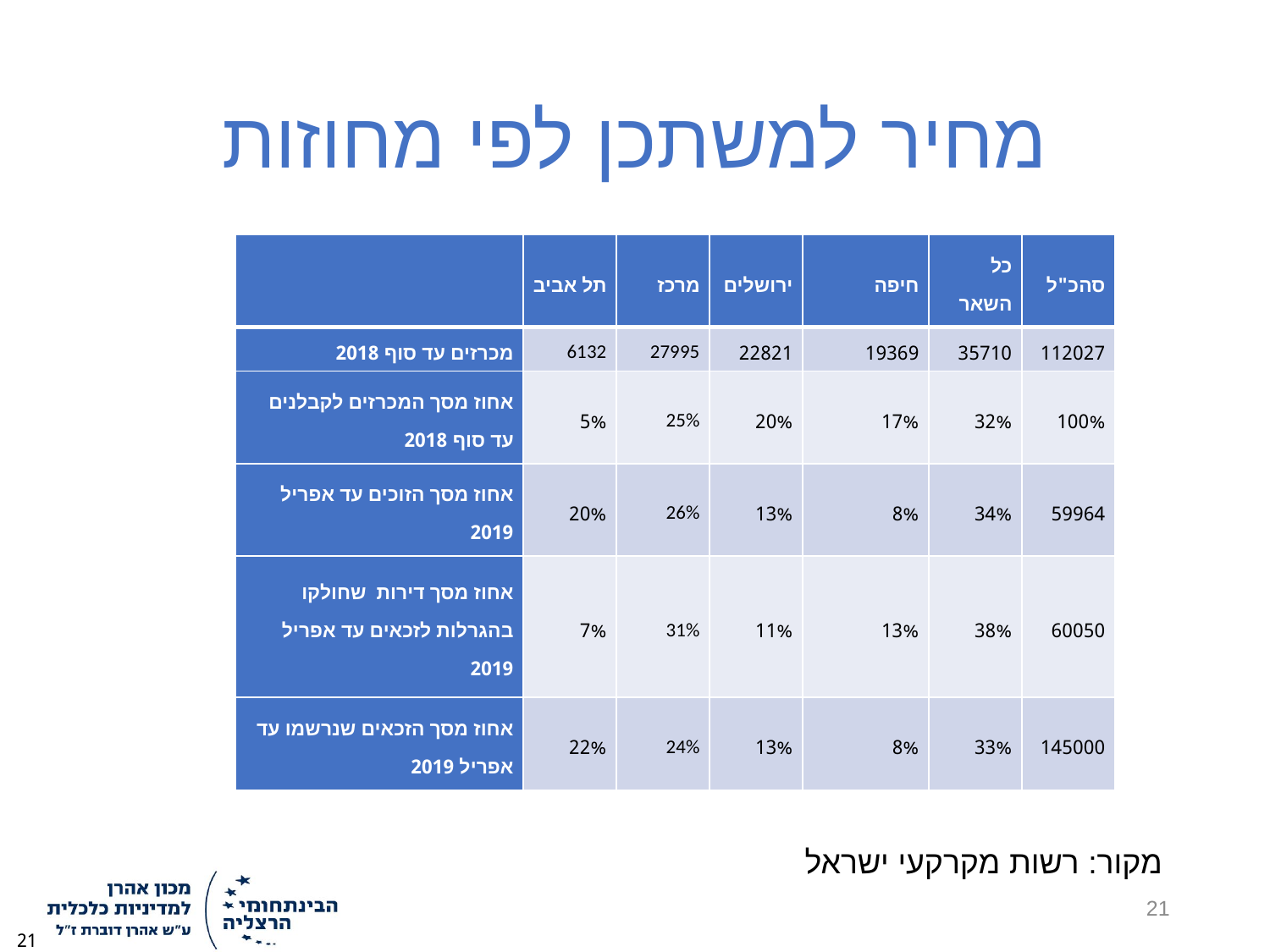

# מחיר למשתכן לפי מחוזות
|  | תל אביב | מרכז | ירושלים | חיפה | כל השאר | סהכ"ל |
| --- | --- | --- | --- | --- | --- | --- |
| מכרזים עד סוף 2018 | 6132 | 27995 | 22821 | 19369 | 35710 | 112027 |
| אחוז מסך המכרזים לקבלנים עד סוף 2018 | 5% | 25% | 20% | 17% | 32% | 100% |
| אחוז מסך הזוכים עד אפריל 2019 | 20% | 26% | 13% | 8% | 34% | 59964 |
| אחוז מסך דירות שחולקו בהגרלות לזכאים עד אפריל 2019 | 7% | 31% | 11% | 13% | 38% | 60050 |
| אחוז מסך הזכאים שנרשמו עד אפריל 2019 | 22% | 24% | 13% | 8% | 33% | 145000 |
מקור: רשות מקרקעי ישראל
21